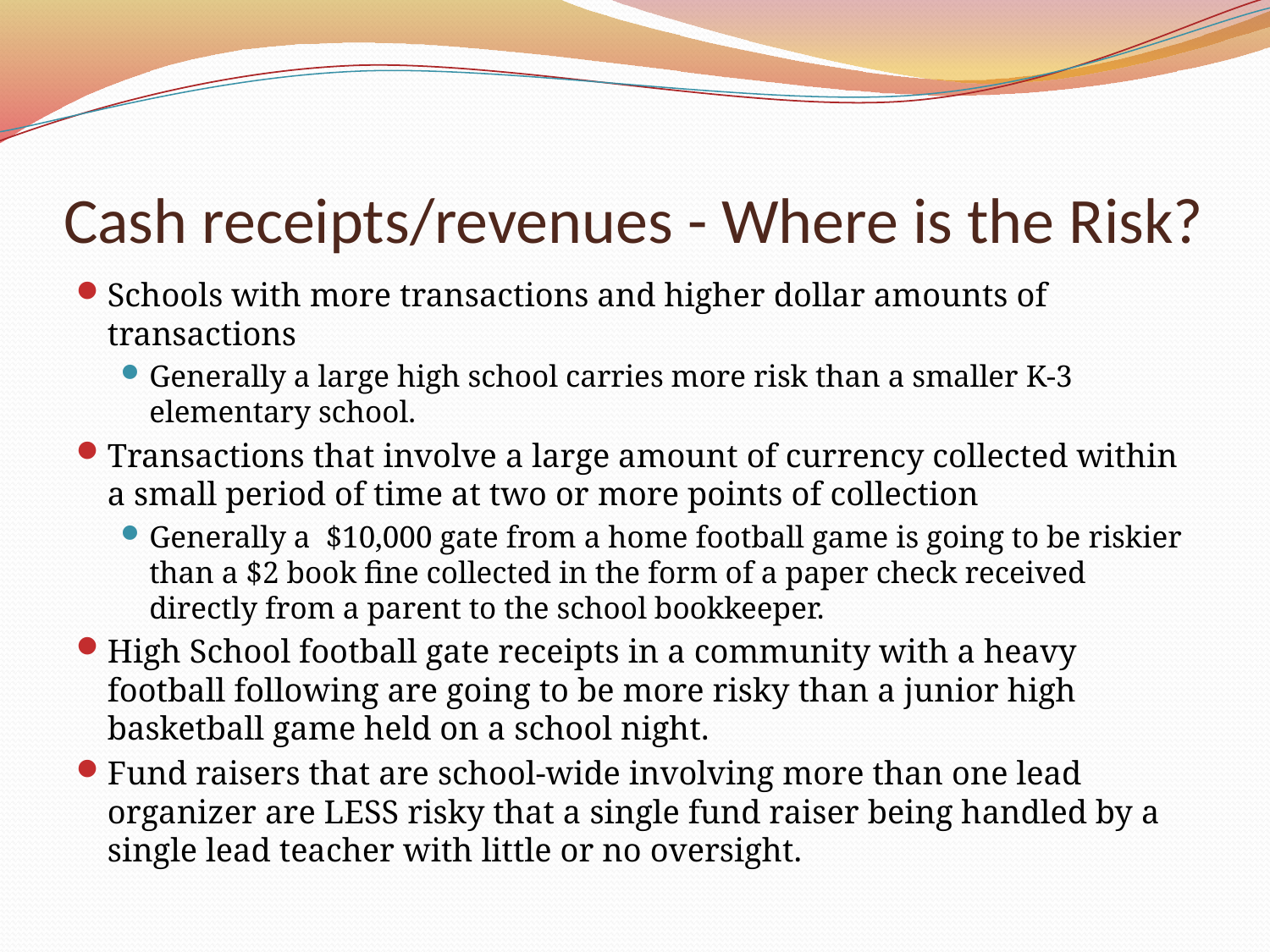

# Cash receipts/revenues - Where is the Risk?
Schools with more transactions and higher dollar amounts of transactions
Generally a large high school carries more risk than a smaller K-3 elementary school.
Transactions that involve a large amount of currency collected within a small period of time at two or more points of collection
Generally a  $10,000 gate from a home football game is going to be riskier than a $2 book fine collected in the form of a paper check received directly from a parent to the school bookkeeper.
High School football gate receipts in a community with a heavy football following are going to be more risky than a junior high basketball game held on a school night.
Fund raisers that are school-wide involving more than one lead organizer are LESS risky that a single fund raiser being handled by a single lead teacher with little or no oversight.